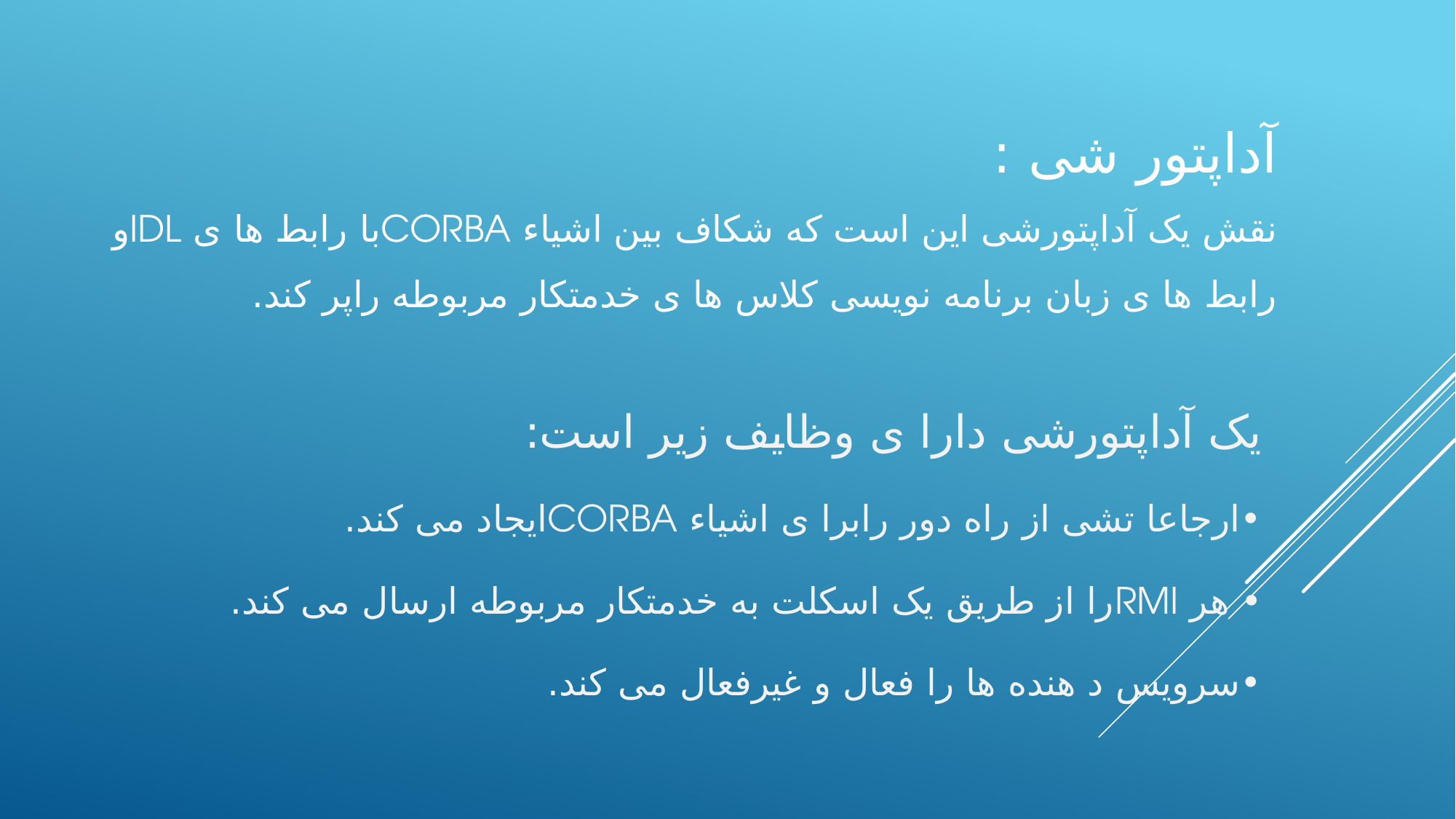

# آداپتور شی : نقش یک آداپتورشی این است که شکاف بین اشیاء CORBAبا رابط ها ی IDLو رابط ها ی زبان برنامه نویسی کلاس ها ی خدمتکار مربوطه راپر کند.
یک آداپتورشی دارا ی وظایف زیر است:
	•ارجاعا تشی از راه دور رابرا ی اشیاء CORBAایجاد می کند.
	• هر RMIرا از طریق یک اسکلت به خدمتکار مربوطه ارسال می کند.
	•سرویس د هنده ها را فعال و غیرفعال می کند.